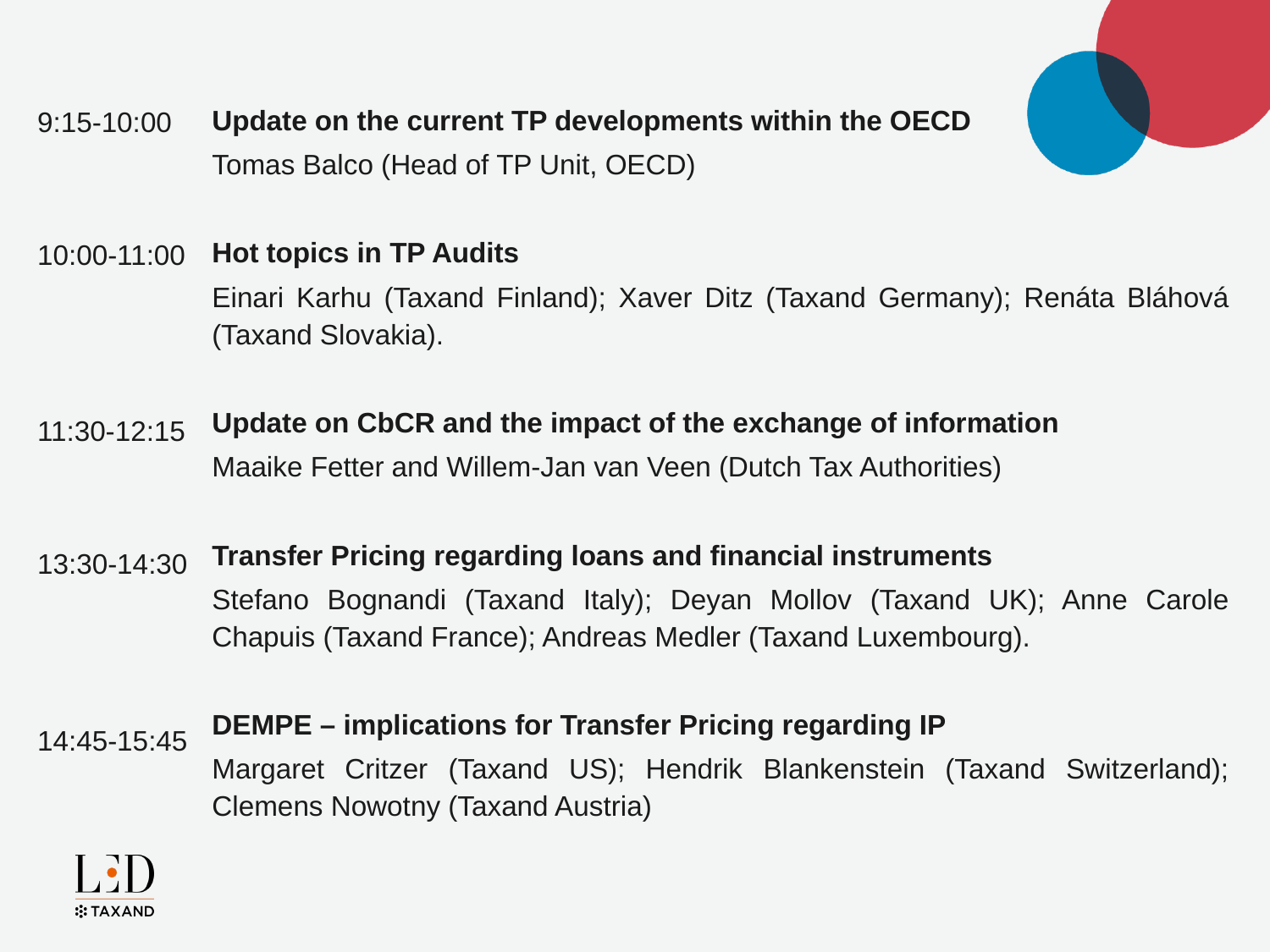

Update on the current TP developments within the OECD
Tomas Balco (Head of TP Unit, OECD)

Hot topics in TP Audits
Einari Karhu (Taxand Finland); Xaver Ditz (Taxand Germany); Renáta Bláhová (Taxand Slovakia).

Update on CbCR and the impact of the exchange of information
Maaike Fetter and Willem-Jan van Veen (Dutch Tax Authorities)

Transfer Pricing regarding loans and financial instruments
Stefano Bognandi (Taxand Italy); Deyan Mollov (Taxand UK); Anne Carole Chapuis (Taxand France); Andreas Medler (Taxand Luxembourg).

DEMPE – implications for Transfer Pricing regarding IP
Margaret Critzer (Taxand US); Hendrik Blankenstein (Taxand Switzerland); Clemens Nowotny (Taxand Austria)
9:15-10:00

10:00-11:00

11:30-12:15

13:30-14:30

14:45-15:45